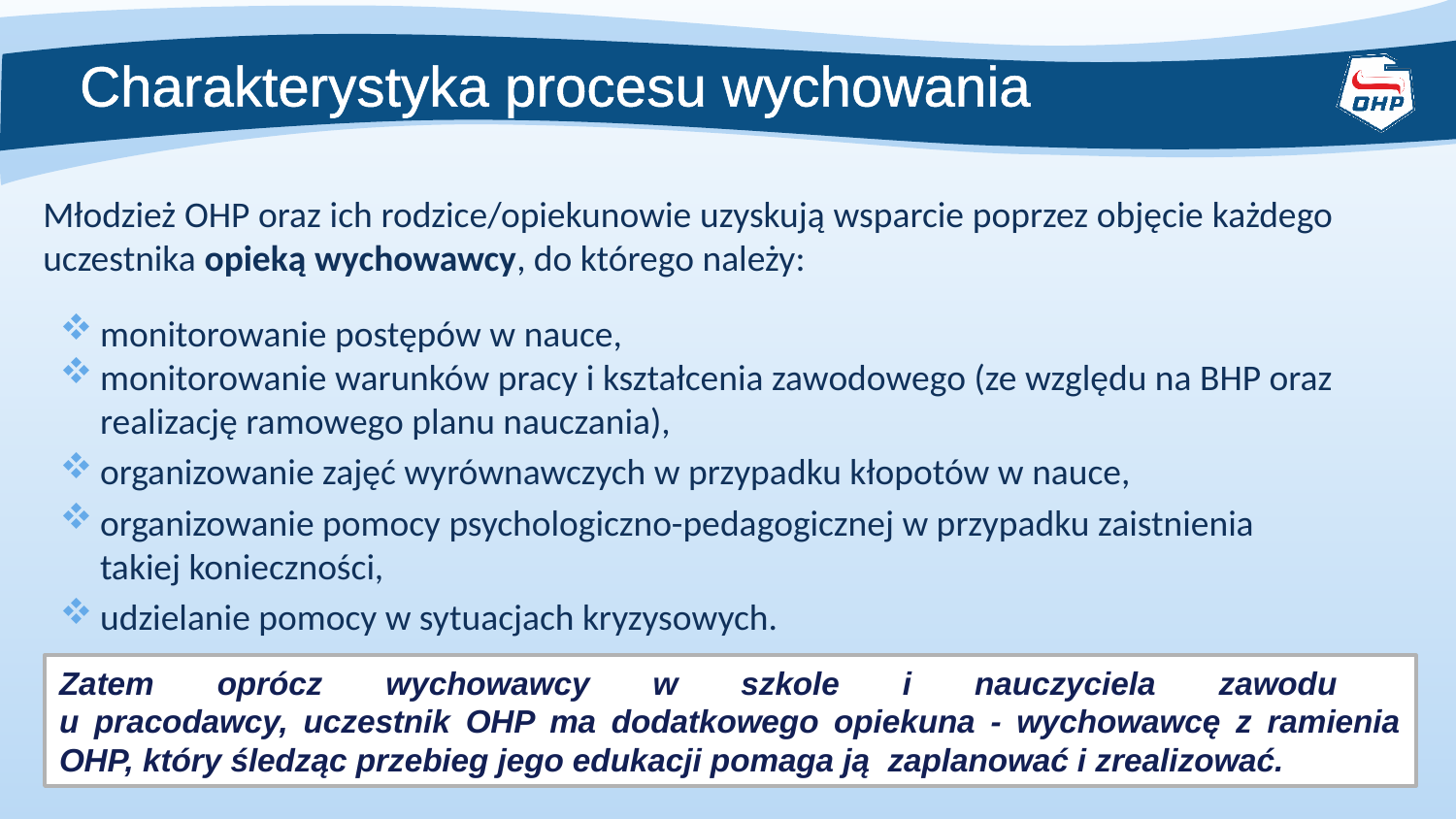

# Charakterystyka procesu wychowania
Młodzież OHP oraz ich rodzice/opiekunowie uzyskują wsparcie poprzez objęcie każdego uczestnika opieką wychowawcy, do którego należy:
monitorowanie postępów w nauce,
monitorowanie warunków pracy i kształcenia zawodowego (ze względu na BHP oraz realizację ramowego planu nauczania),
organizowanie zajęć wyrównawczych w przypadku kłopotów w nauce,
organizowanie pomocy psychologiczno-pedagogicznej w przypadku zaistnienia   takiej konieczności,
udzielanie pomocy w sytuacjach kryzysowych.

Zatem oprócz wychowawcy w szkole i nauczyciela zawodu
u pracodawcy, uczestnik OHP ma dodatkowego opiekuna - wychowawcę z ramienia OHP, który śledząc przebieg jego edukacji pomaga ją  zaplanować i zrealizować.